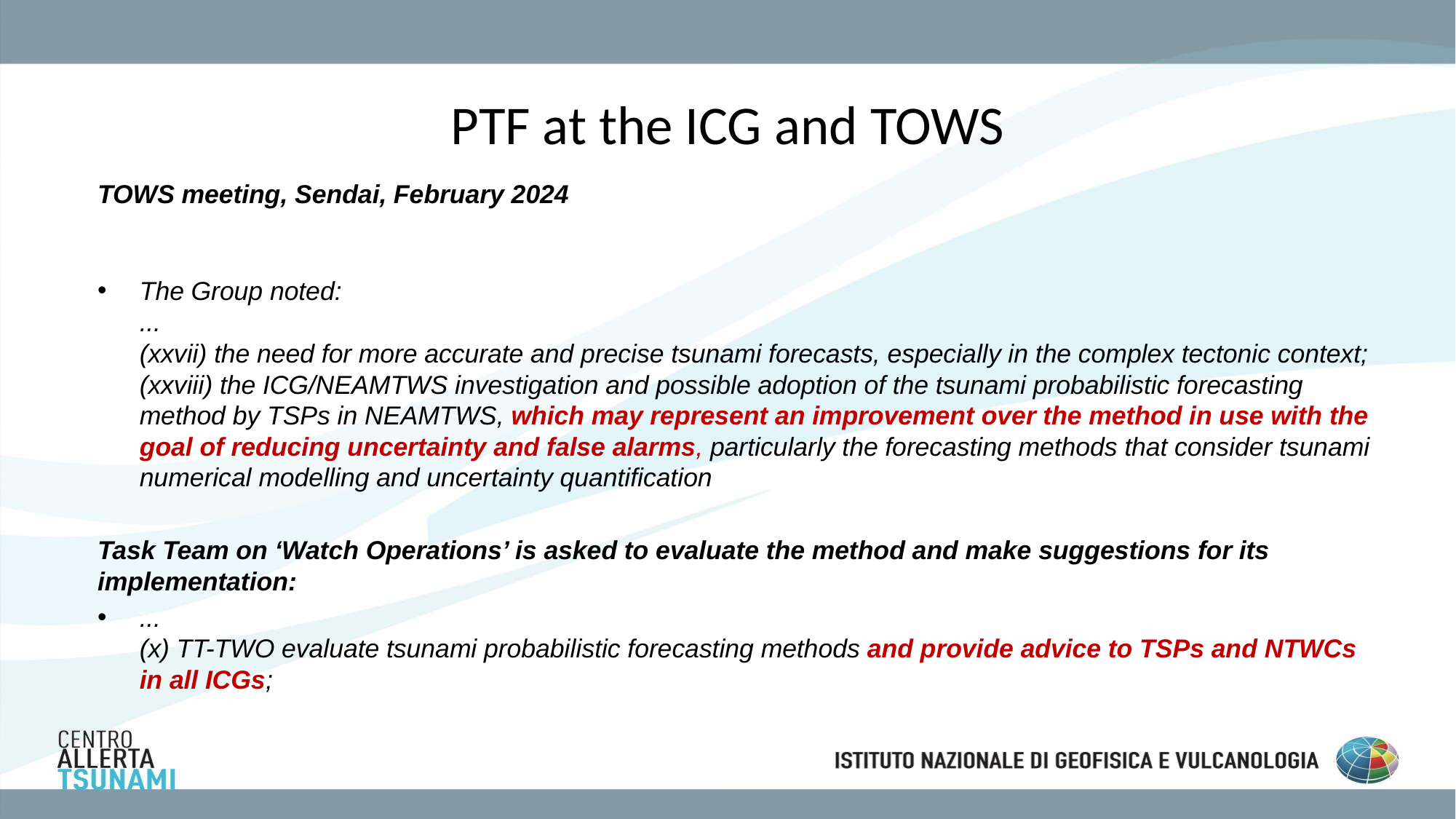

# PTF at the ICG and TOWS
TOWS meeting, Sendai, February 2024

The Group noted:
...
(xxvii) the need for more accurate and precise tsunami forecasts, especially in the complex tectonic context;
(xxviii) the ICG/NEAMTWS investigation and possible adoption of the tsunami probabilistic forecasting method by TSPs in NEAMTWS, which may represent an improvement over the method in use with the goal of reducing uncertainty and false alarms, particularly the forecasting methods that consider tsunami numerical modelling and uncertainty quantification

Task Team on ‘Watch Operations’ is asked to evaluate the method and make suggestions for its implementation:
...
(x) TT-TWO evaluate tsunami probabilistic forecasting methods and provide advice to TSPs and NTWCs in all ICGs;